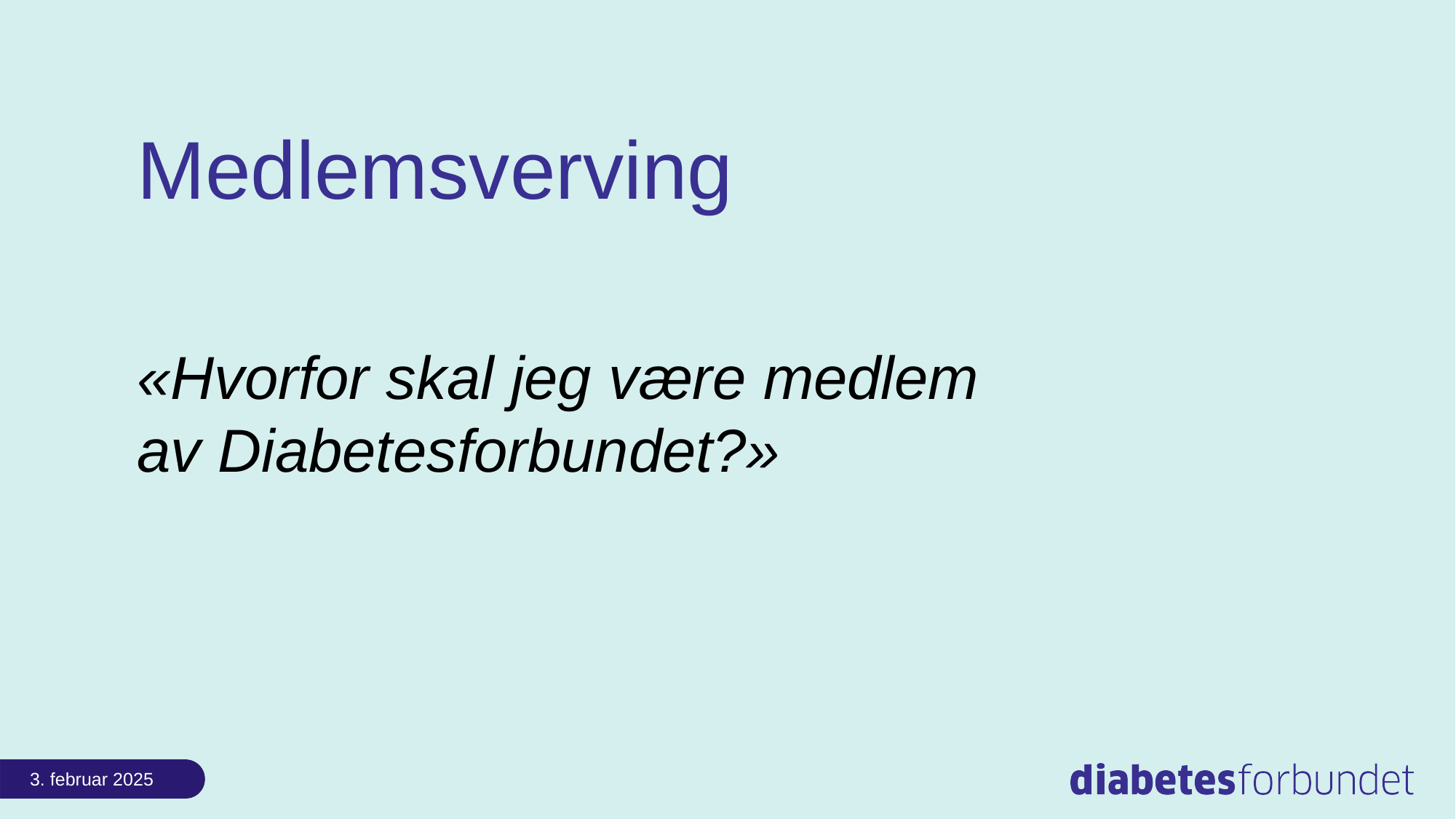

# Medlemsverving

«Hvorfor skal jeg være medlem av Diabetesforbundet?»